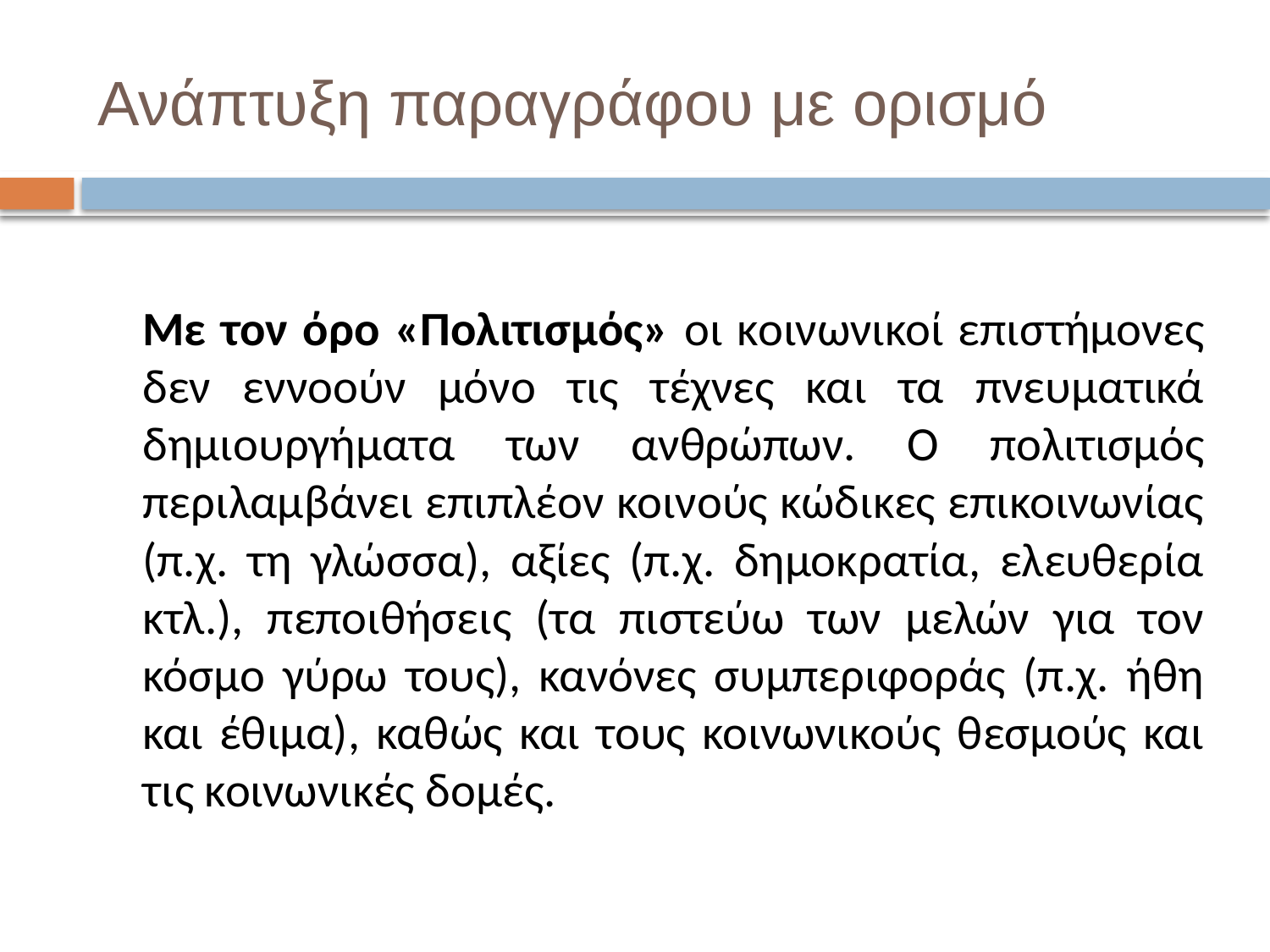

# Ανάπτυξη παραγράφου με ορισμό

		Με τον όρο «Πολιτισμός» οι κοινωνικοί επιστήμονες δεν εννοούν μόνο τις τέχνες και τα πνευματικά δημιουργήματα των ανθρώπων. Ο πολιτισμός περιλαμβάνει επιπλέον κοινούς κώδικες επικοινωνίας (π.χ. τη γλώσσα), αξίες (π.χ. δημοκρατία, ελευθερία κτλ.), πεποιθήσεις (τα πιστεύω των μελών για τον κόσμο γύρω τους), κανόνες συμπεριφοράς (π.χ. ήθη και έθιμα), καθώς και τους κοινωνικούς θεσμούς και τις κοινωνικές δομές.